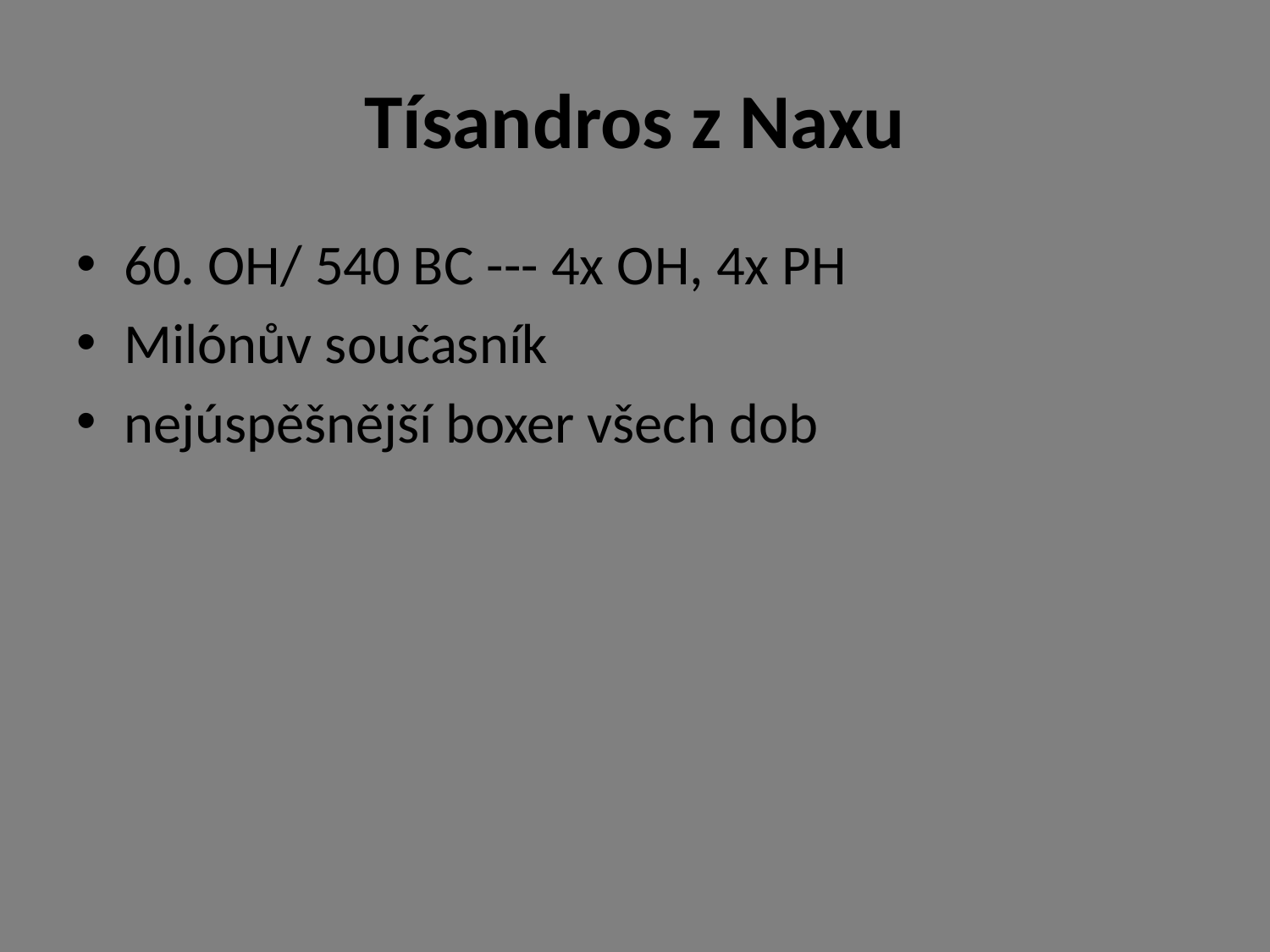

# Tísandros z Naxu
60. OH/ 540 BC --- 4x OH, 4x PH
Milónův současník
nejúspěšnější boxer všech dob